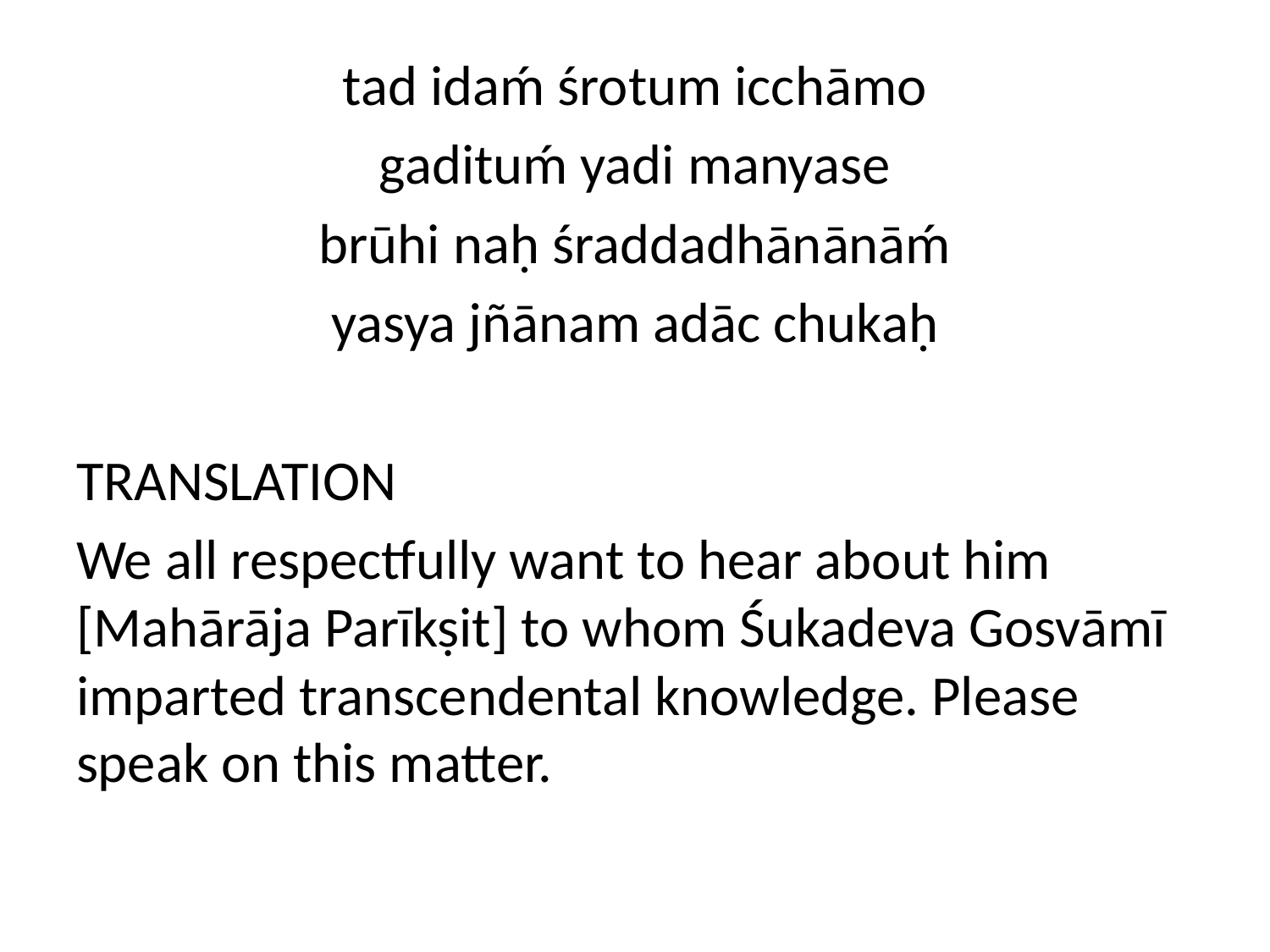

tad idaḿ śrotum icchāmo
gadituḿ yadi manyase
brūhi naḥ śraddadhānānāḿ
yasya jñānam adāc chukaḥ

TRANSLATION
We all respectfully want to hear about him [Mahārāja Parīkṣit] to whom Śukadeva Gosvāmī imparted transcendental knowledge. Please speak on this matter.